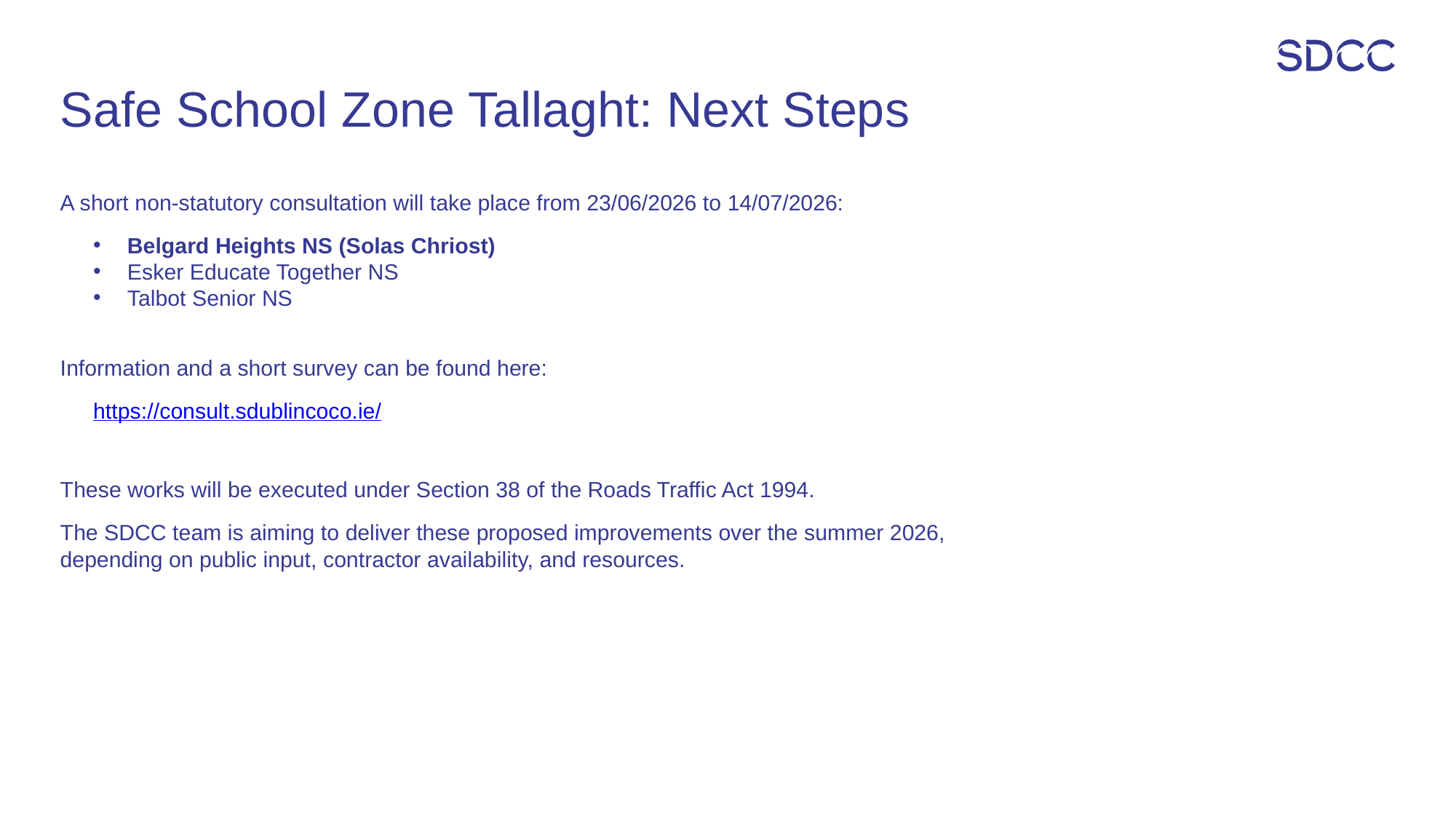

# Safe School Zone Tallaght: Next Steps
A short non-statutory consultation will take place from 23/06/2026 to 14/07/2026:
Belgard Heights NS (Solas Chriost)
Esker Educate Together NS
Talbot Senior NS

Information and a short survey can be found here:
https://consult.sdublincoco.ie/

These works will be executed under Section 38 of the Roads Traffic Act 1994.
The SDCC team is aiming to deliver these proposed improvements over the summer 2026, depending on public input, contractor availability, and resources.